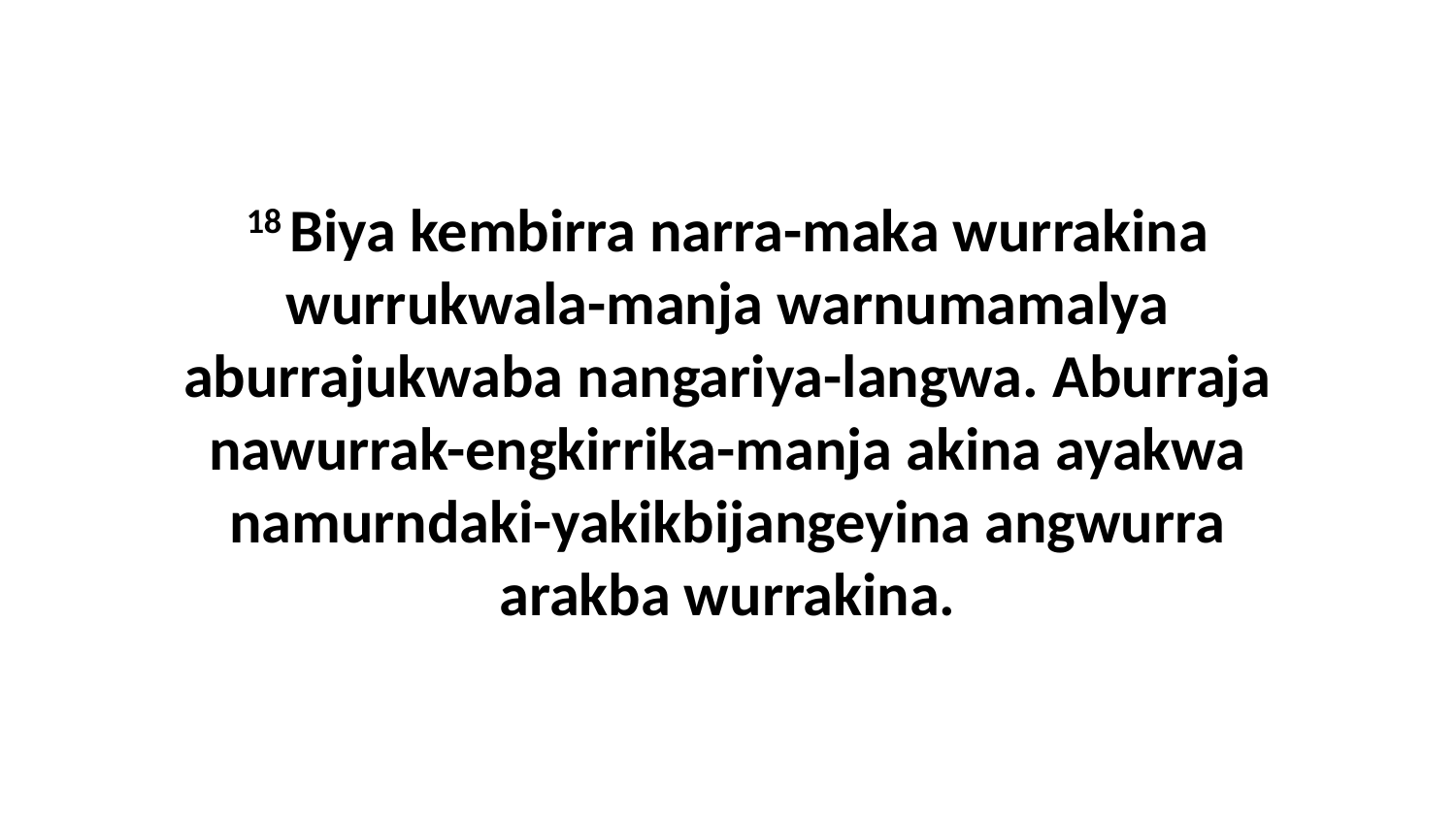

18 Biya kembirra narra-maka wurrakina wurrukwala-manja warnumamalya aburrajukwaba nangariya-langwa. Aburraja nawurrak-engkirrika-manja akina ayakwa namurndaki-yakikbijangeyina angwurra arakba wurrakina.